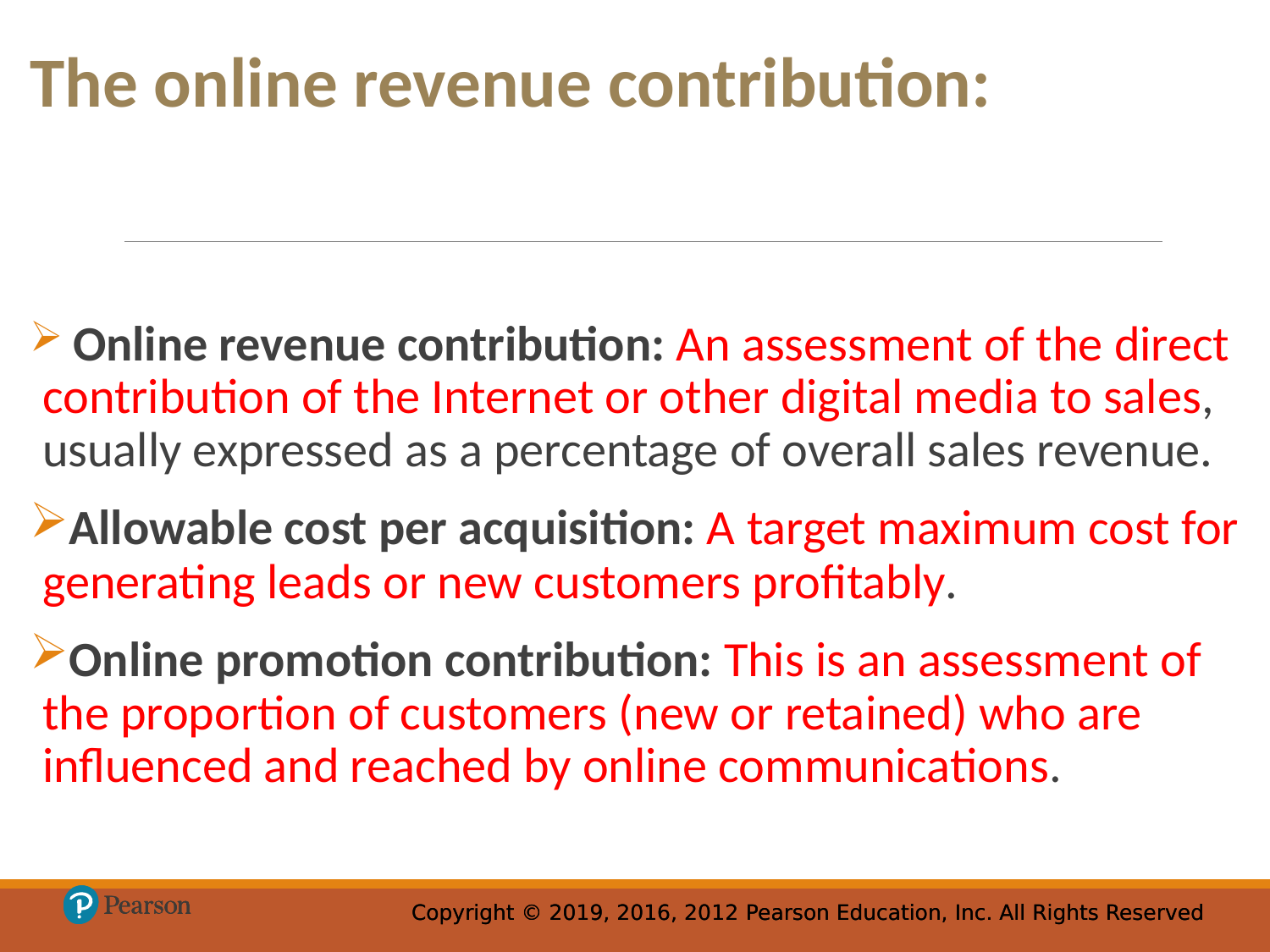

The online revenue contribution:

 Online revenue contribution: An assessment of the direct contribution of the Internet or other digital media to sales, usually expressed as a percentage of overall sales revenue.
Allowable cost per acquisition: A target maximum cost for generating leads or new customers profitably.
Online promotion contribution: This is an assessment of the proportion of customers (new or retained) who are influenced and reached by online communications.